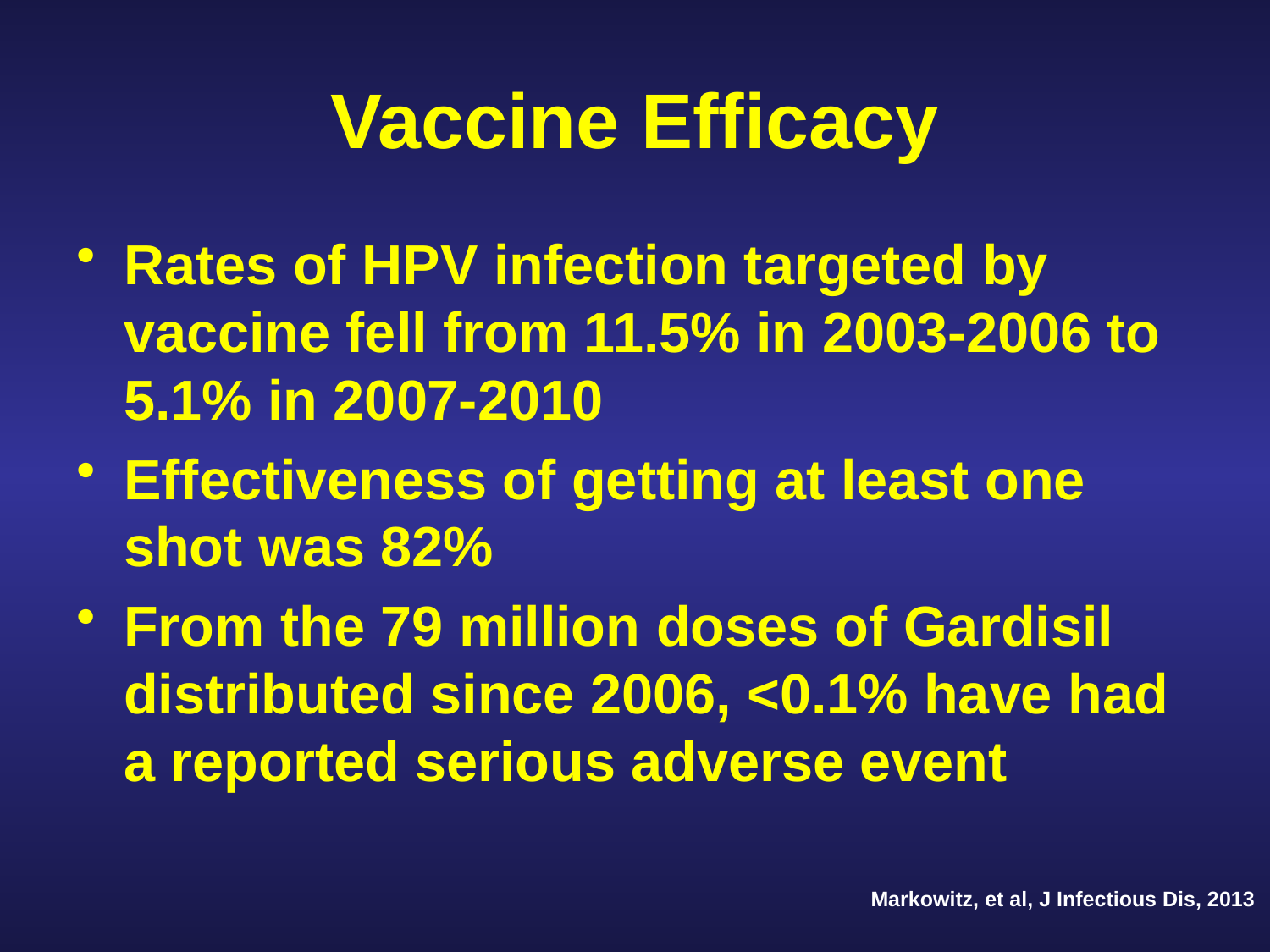

# Vaccine Efficacy
Rates of HPV infection targeted by vaccine fell from 11.5% in 2003-2006 to 5.1% in 2007-2010
Effectiveness of getting at least one shot was 82%
From the 79 million doses of Gardisil distributed since 2006, <0.1% have had a reported serious adverse event
Markowitz, et al, J Infectious Dis, 2013